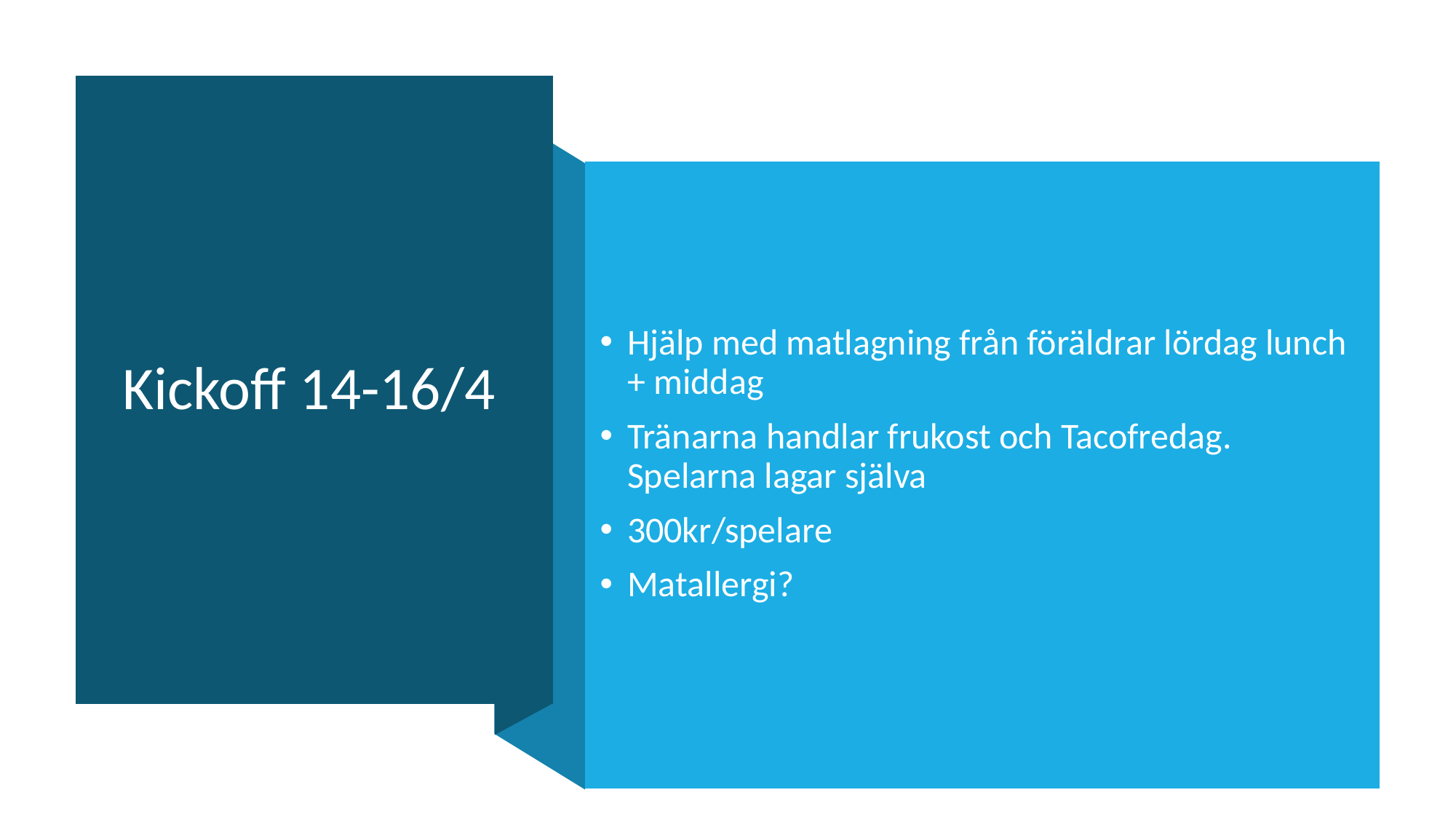

# Kickoff 14-16/4

Hjälp med matlagning från föräldrar lördag lunch + middag
Tränarna handlar frukost och Tacofredag. Spelarna lagar själva
300kr/spelare
Matallergi?